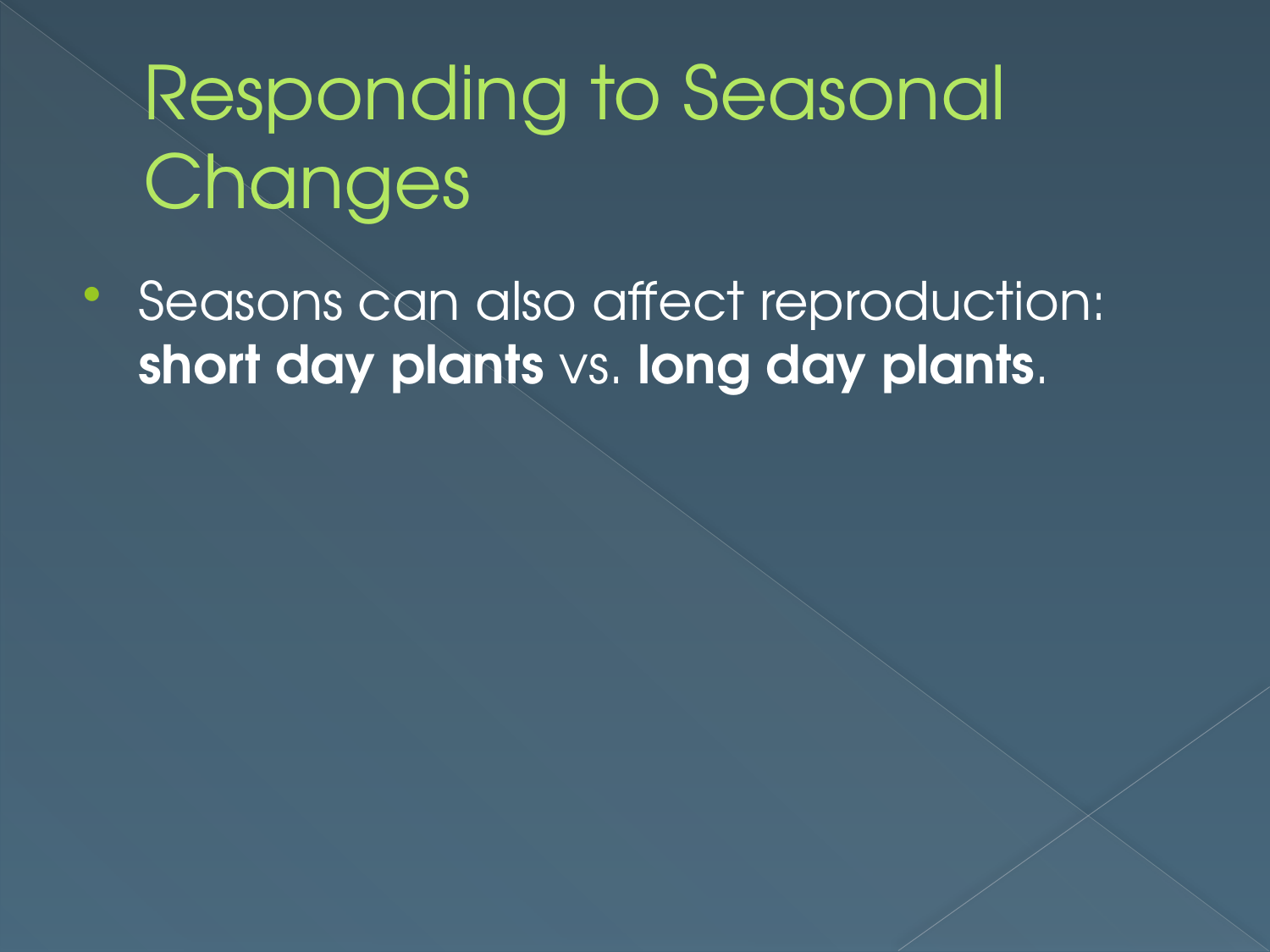

# Responding to Seasonal Changes
Seasons can also affect reproduction: short day plants vs. long day plants.